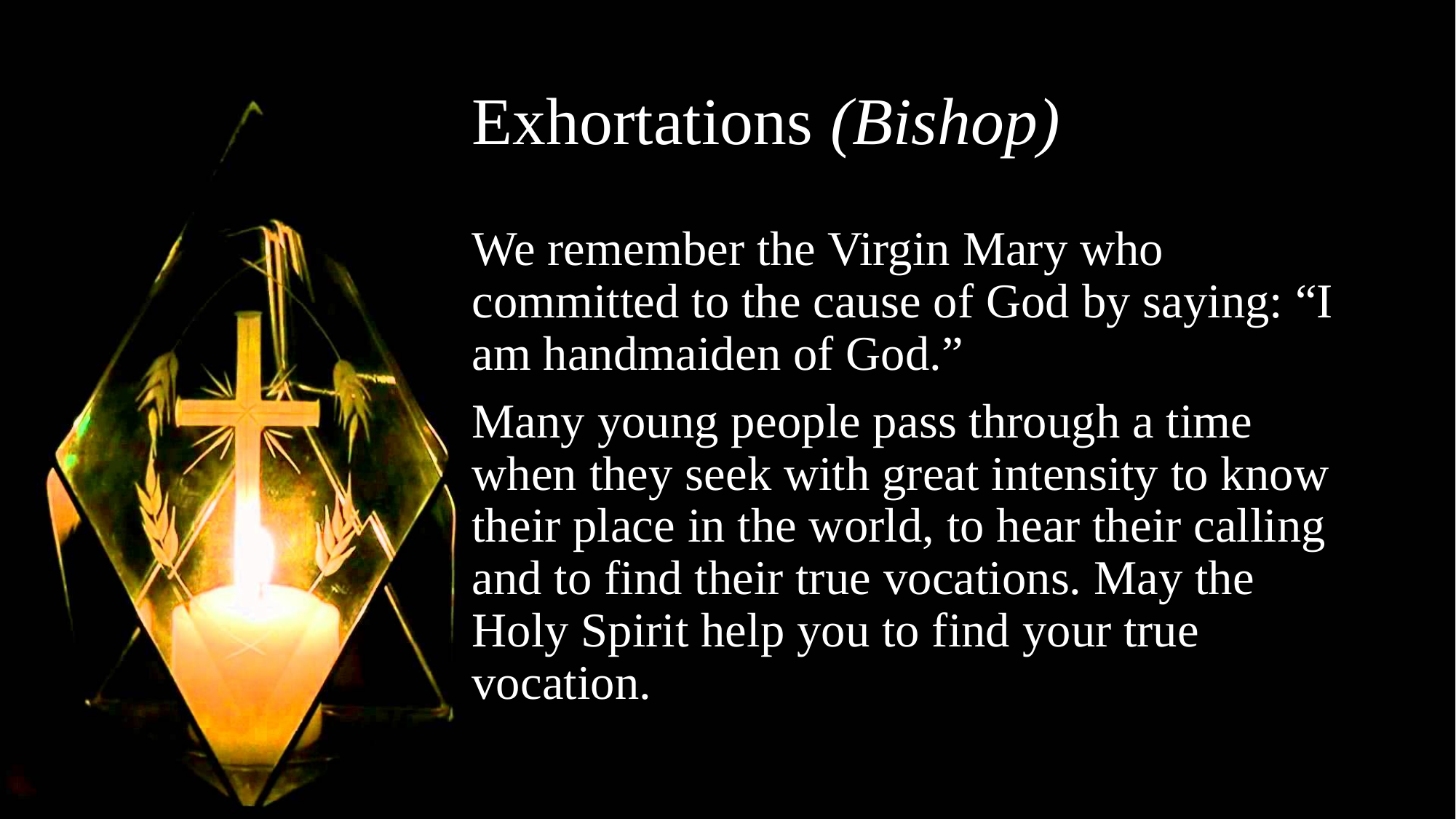

# Exhortations (Bishop)
We remember the Virgin Mary who committed to the cause of God by saying: “I am handmaiden of God.”
Many young people pass through a time when they seek with great intensity to know their place in the world, to hear their calling and to find their true vocations. May the Holy Spirit help you to find your true vocation.